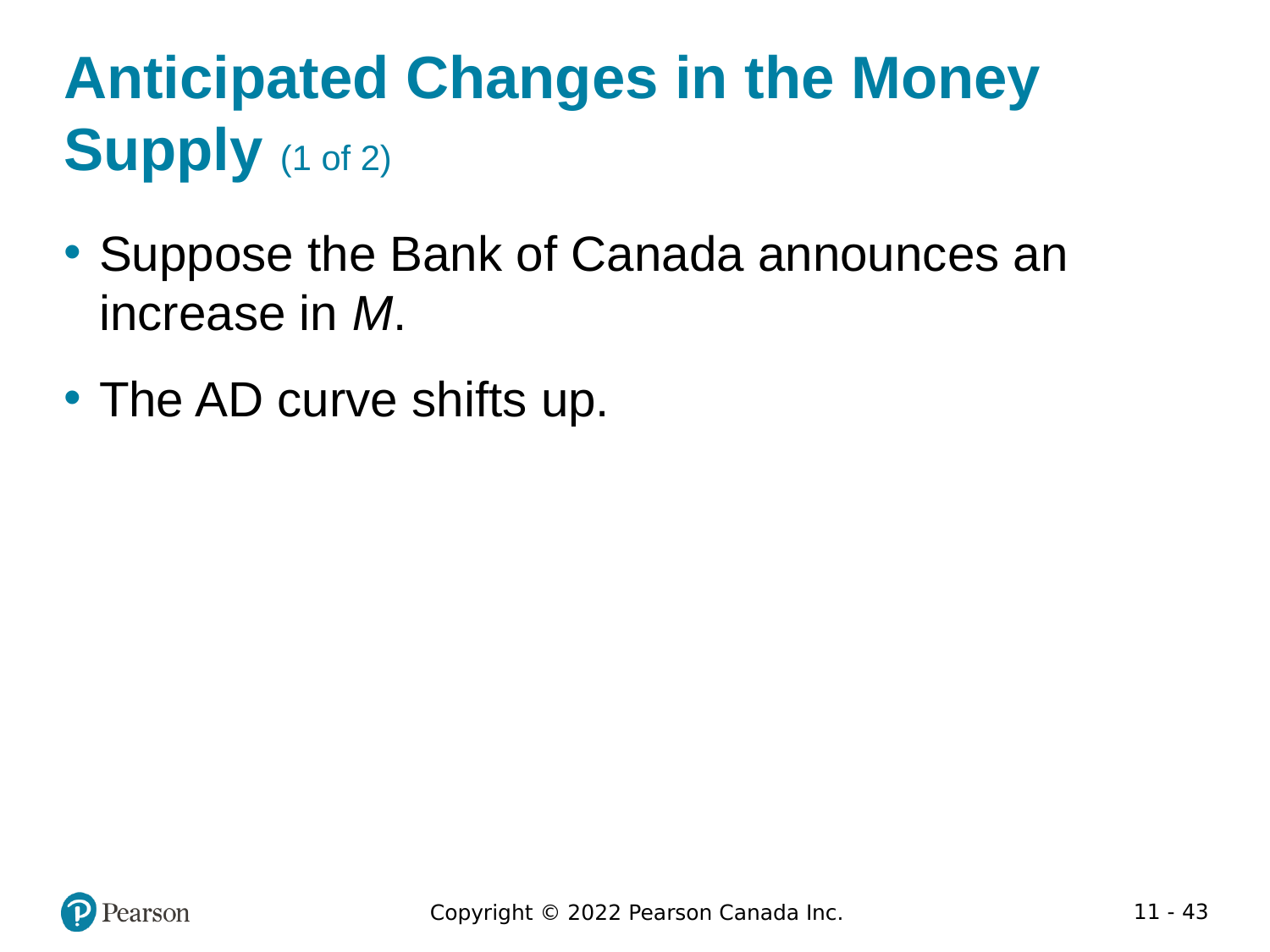

# Anticipated Changes in the Money Supply (1 of 2)
Suppose the Bank of Canada announces an increase in M.
The AD curve shifts up.